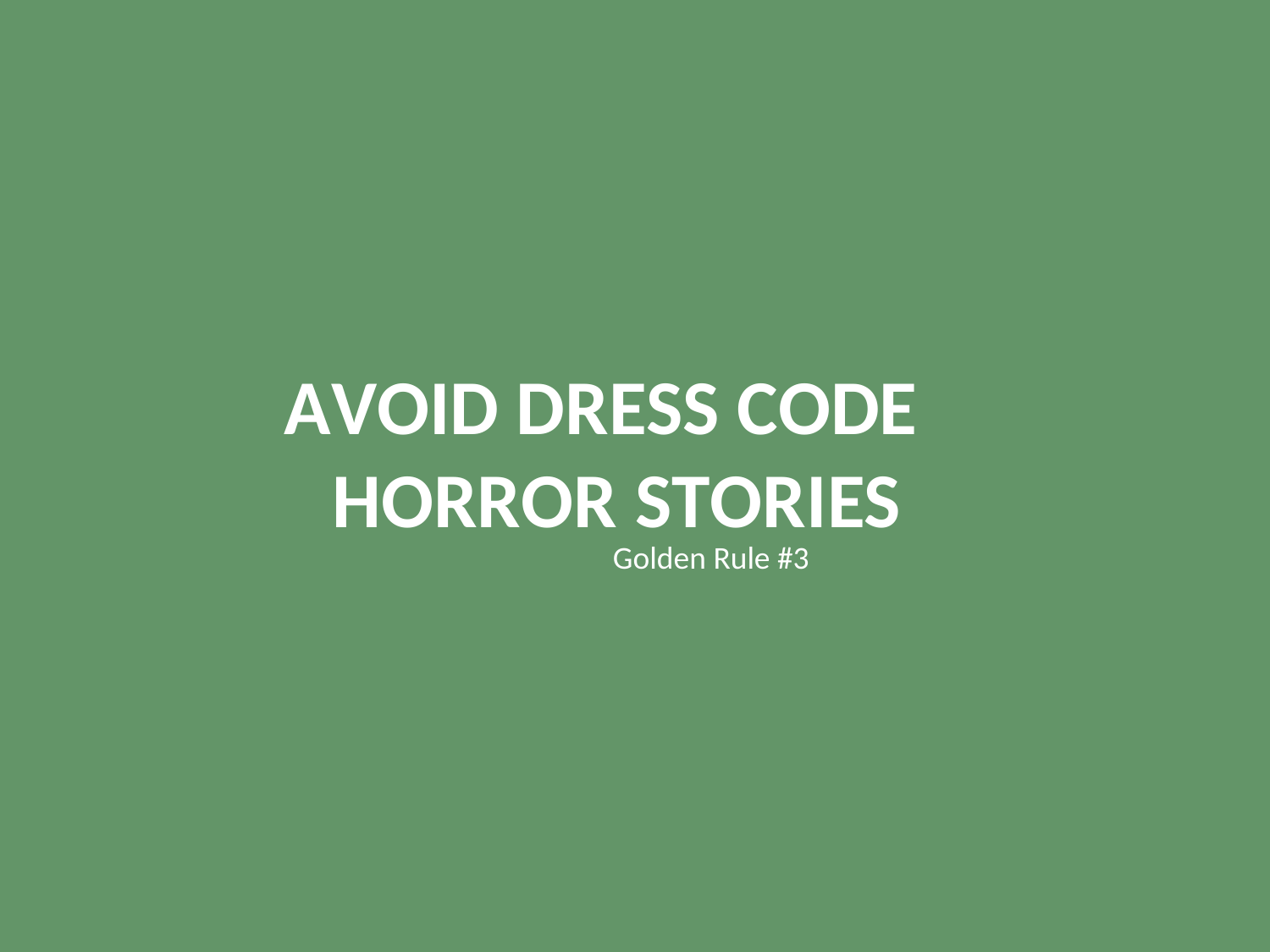

# AVOID DRESS CODE HORROR STORIES
Golden Rule #3